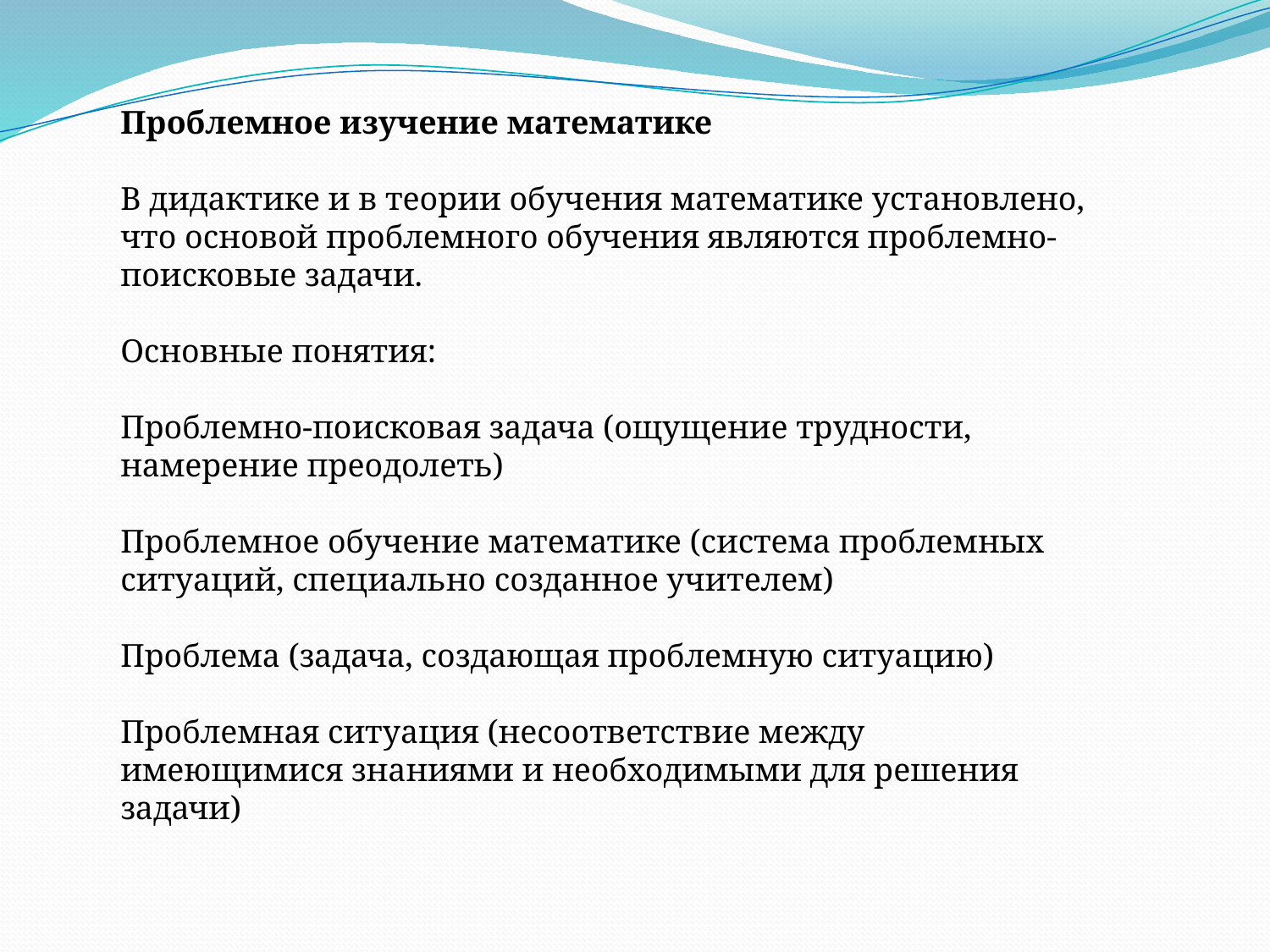

Проблемное изучение математике
В дидактике и в теории обучения математике установлено, что основой проблемного обучения являются проблемно-поисковые задачи.
Основные понятия:
Проблемно-поисковая задача (ощущение трудности, намерение преодолеть)
Проблемное обучение математике (система проблемных ситуаций, специально созданное учителем)
Проблема (задача, создающая проблемную ситуацию)
Проблемная ситуация (несоответствие между имеющимися знаниями и необходимыми для решения задачи)